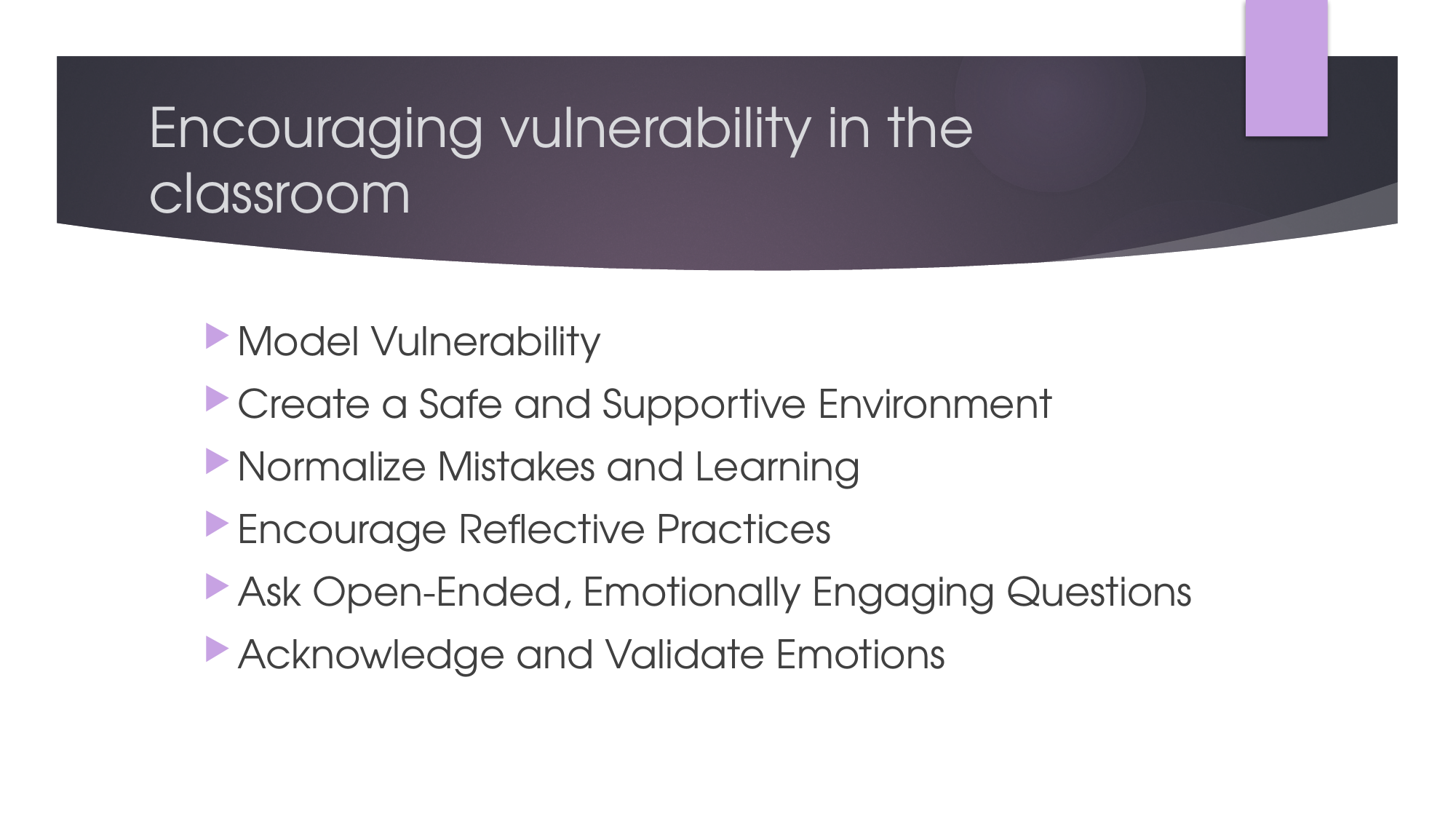

# Encouraging vulnerability in the classroom
Model Vulnerability
Create a Safe and Supportive Environment
Normalize Mistakes and Learning
Encourage Reflective Practices
Ask Open-Ended, Emotionally Engaging Questions
Acknowledge and Validate Emotions